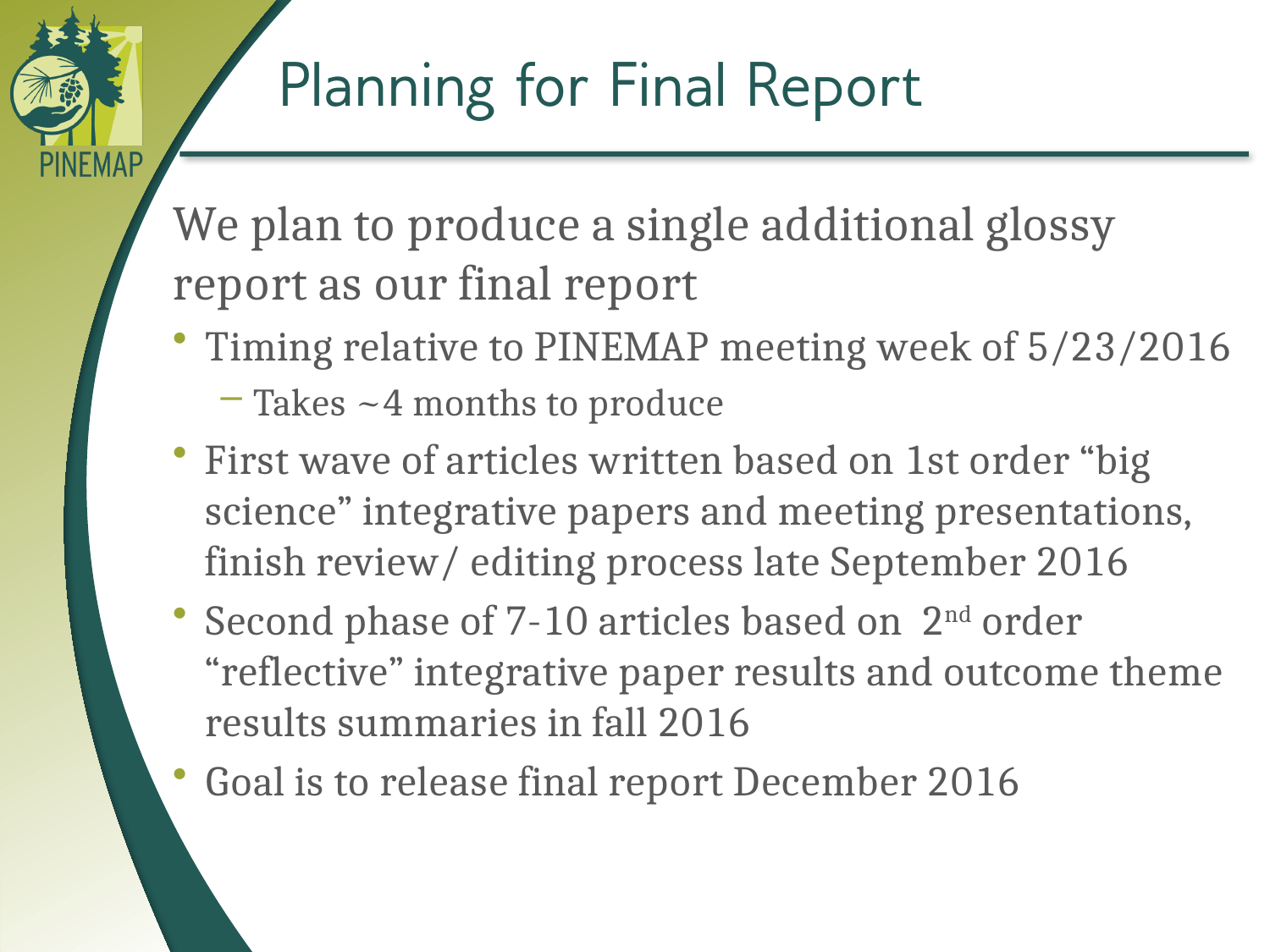

# Planning for Final Report
We plan to produce a single additional glossy report as our final report
Timing relative to PINEMAP meeting week of 5/23/2016
Takes ~4 months to produce
First wave of articles written based on 1st order “big science” integrative papers and meeting presentations, finish review/ editing process late September 2016
Second phase of 7-10 articles based on  2nd order “reflective” integrative paper results and outcome theme results summaries in fall 2016
Goal is to release final report December 2016